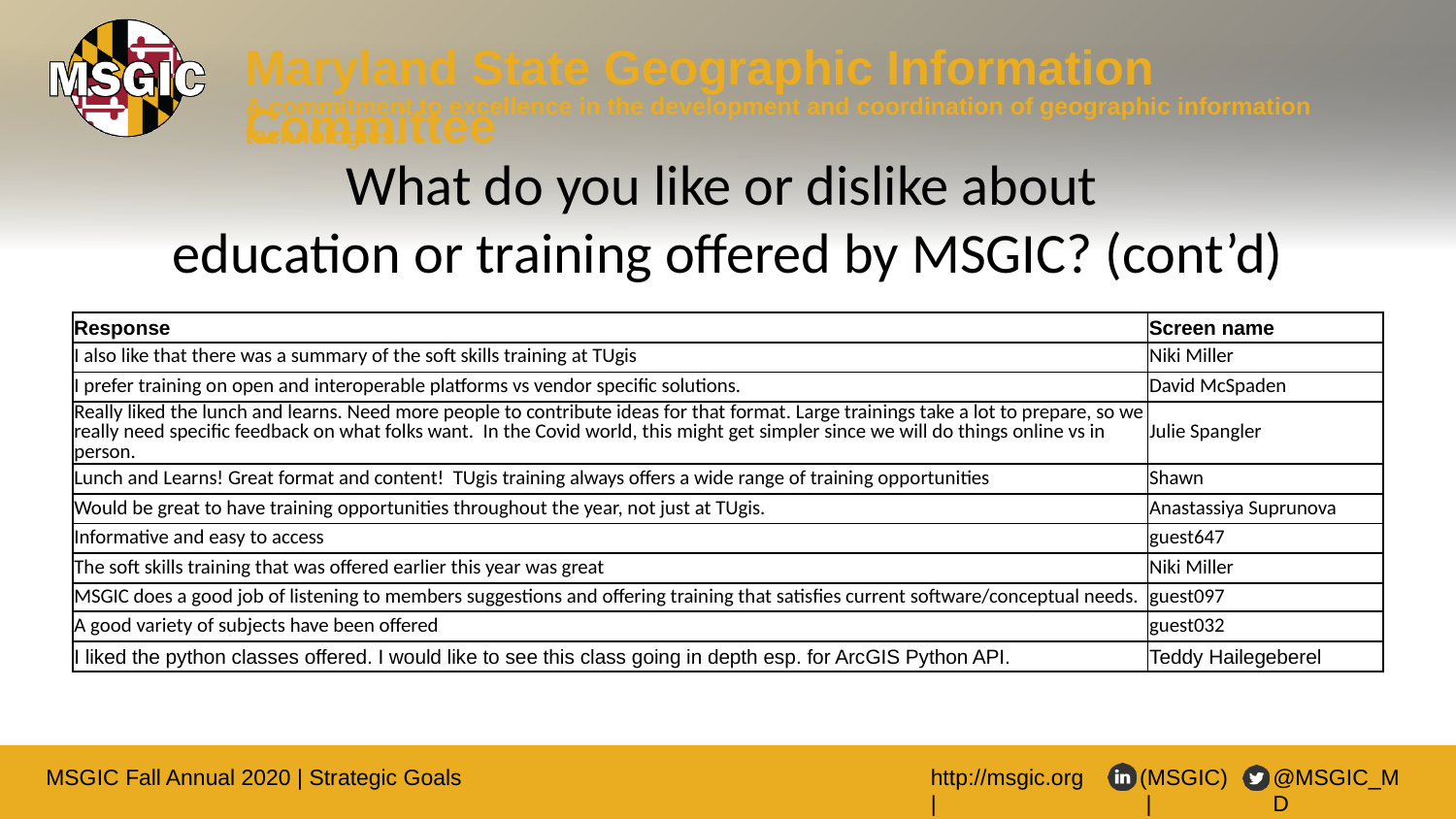

# What do you like or dislike about education or training offered by MSGIC? (cont’d)
| Response | Screen name |
| --- | --- |
| I also like that there was a summary of the soft skills training at TUgis | Niki Miller |
| I prefer training on open and interoperable platforms vs vendor specific solutions. | David McSpaden |
| Really liked the lunch and learns. Need more people to contribute ideas for that format. Large trainings take a lot to prepare, so we really need specific feedback on what folks want. In the Covid world, this might get simpler since we will do things online vs in person. | Julie Spangler |
| Lunch and Learns! Great format and content! TUgis training always offers a wide range of training opportunities | Shawn |
| Would be great to have training opportunities throughout the year, not just at TUgis. | Anastassiya Suprunova |
| Informative and easy to access | guest647 |
| The soft skills training that was offered earlier this year was great | Niki Miller |
| MSGIC does a good job of listening to members suggestions and offering training that satisfies current software/conceptual needs. | guest097 |
| A good variety of subjects have been offered | guest032 |
| I liked the python classes offered. I would like to see this class going in depth esp. for ArcGIS Python API. | Teddy Hailegeberel |